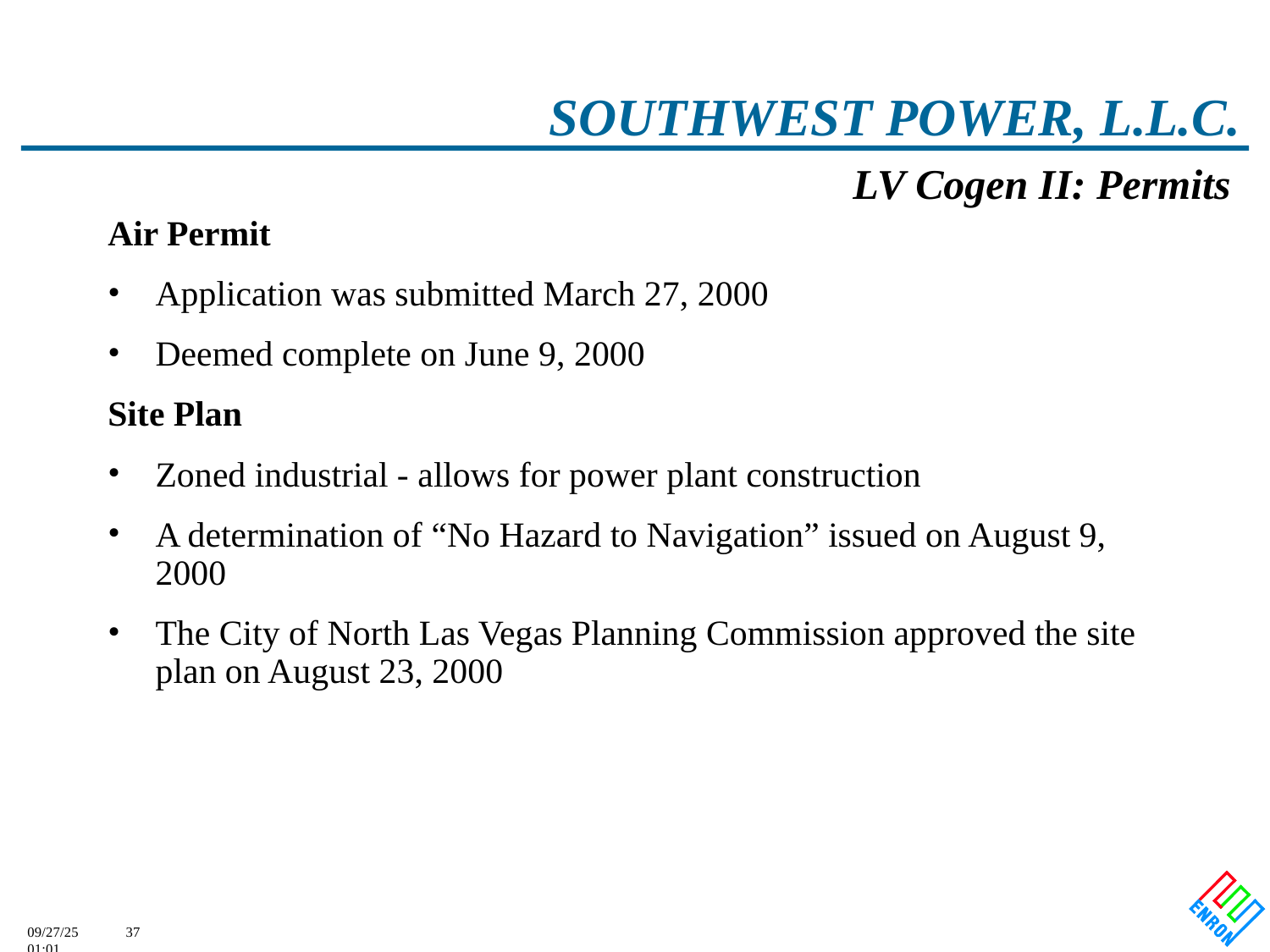

# SOUTHWEST POWER, L.L.C.
LV Cogen II: Permits
Air Permit
Application was submitted March 27, 2000
Deemed complete on June 9, 2000
Site Plan
Zoned industrial - allows for power plant construction
A determination of “No Hazard to Navigation” issued on August 9, 2000
The City of North Las Vegas Planning Commission approved the site plan on August 23, 2000

09/27/25 01:01
37